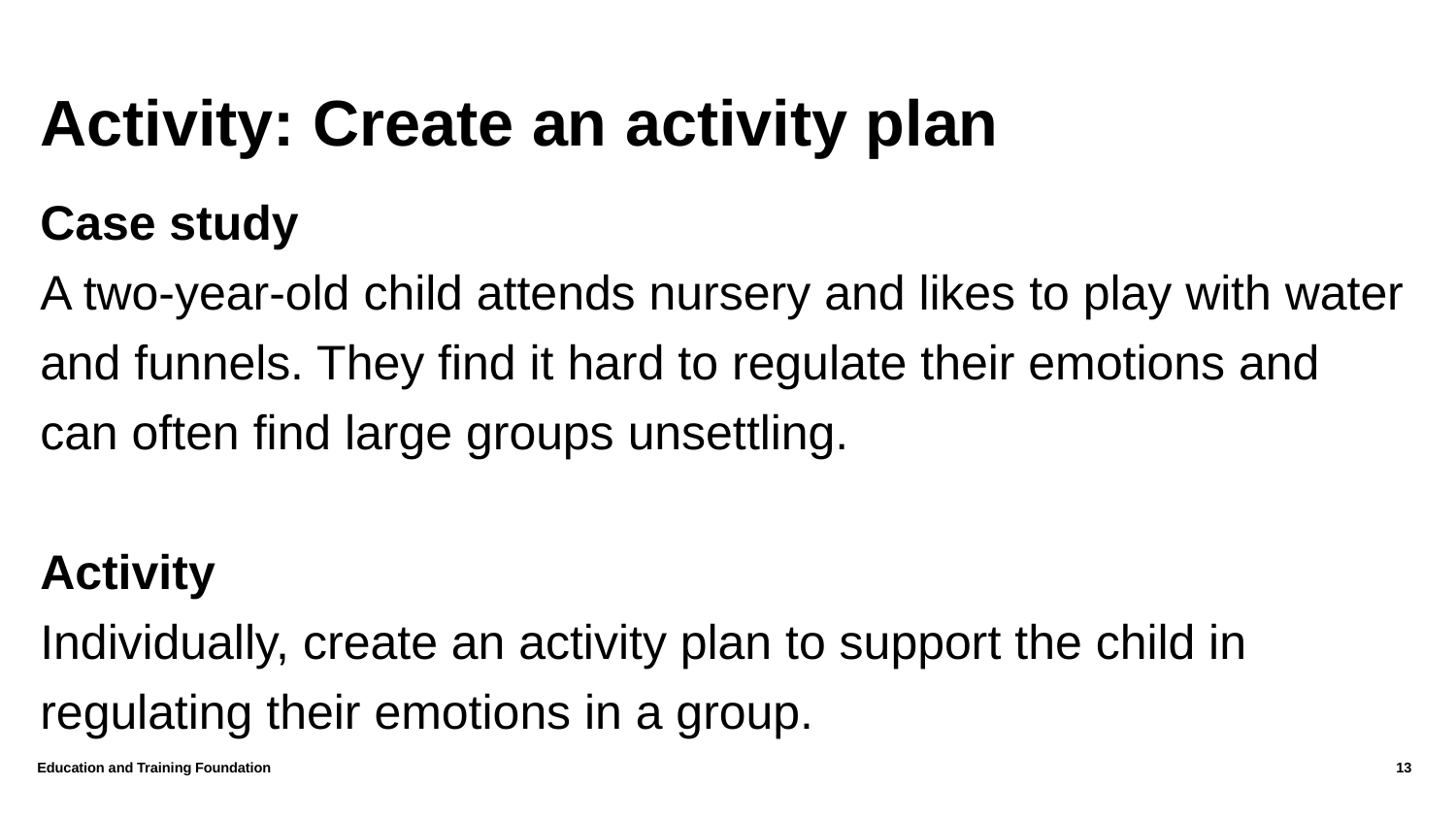

# Activity: Create an activity plan
Case study
A two-year-old child attends nursery and likes to play with water and funnels. They find it hard to regulate their emotions and can often find large groups unsettling.

Activity
Individually, create an activity plan to support the child in regulating their emotions in a group.

Education and Training Foundation
13